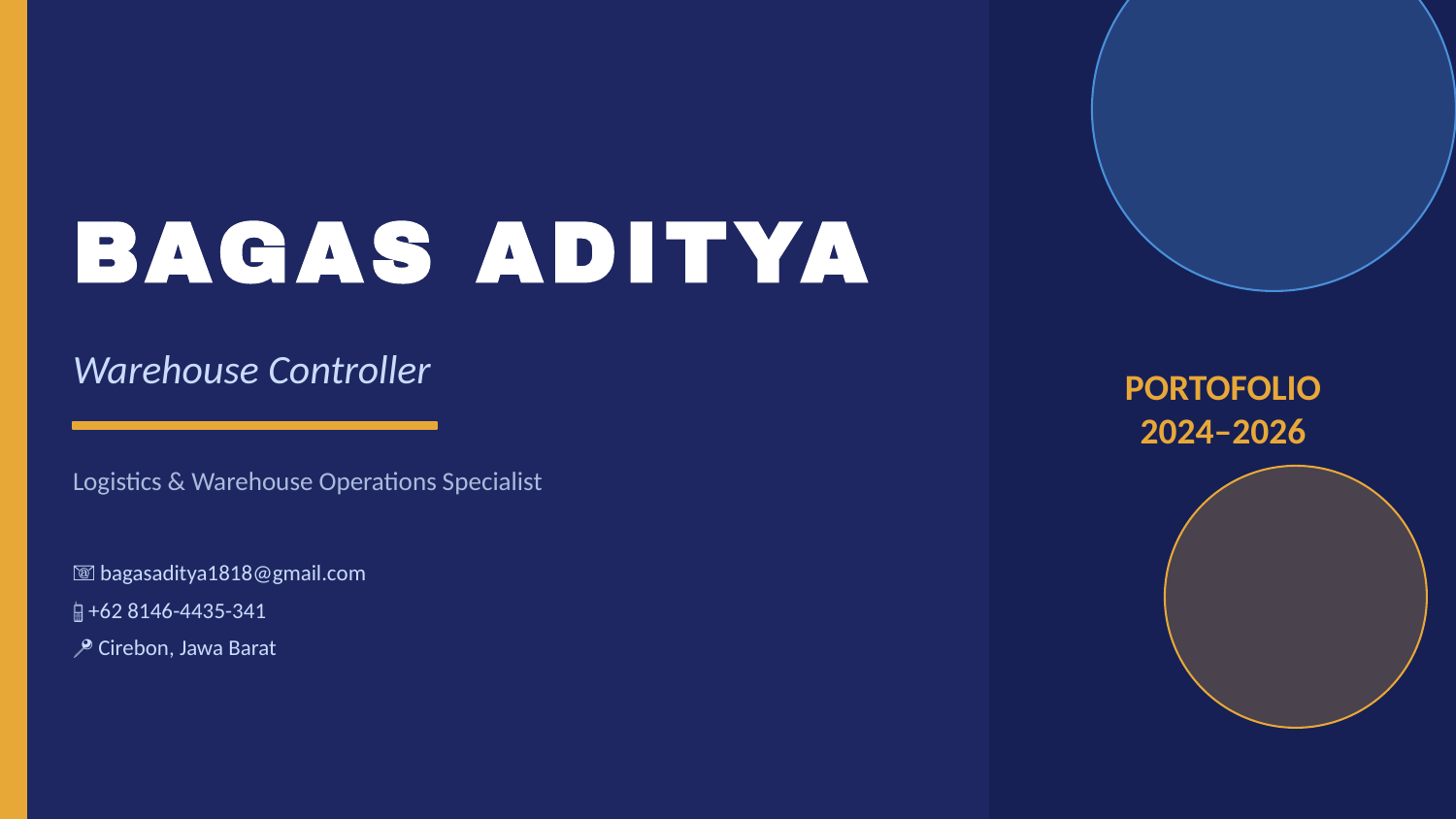

BAGAS ADITYA
PORTOFOLIO
2024–2026
Warehouse Controller

Logistics & Warehouse Operations Specialist

📧 bagasaditya1818@gmail.com
📱 +62 8146-4435-341
📍 Cirebon, Jawa Barat